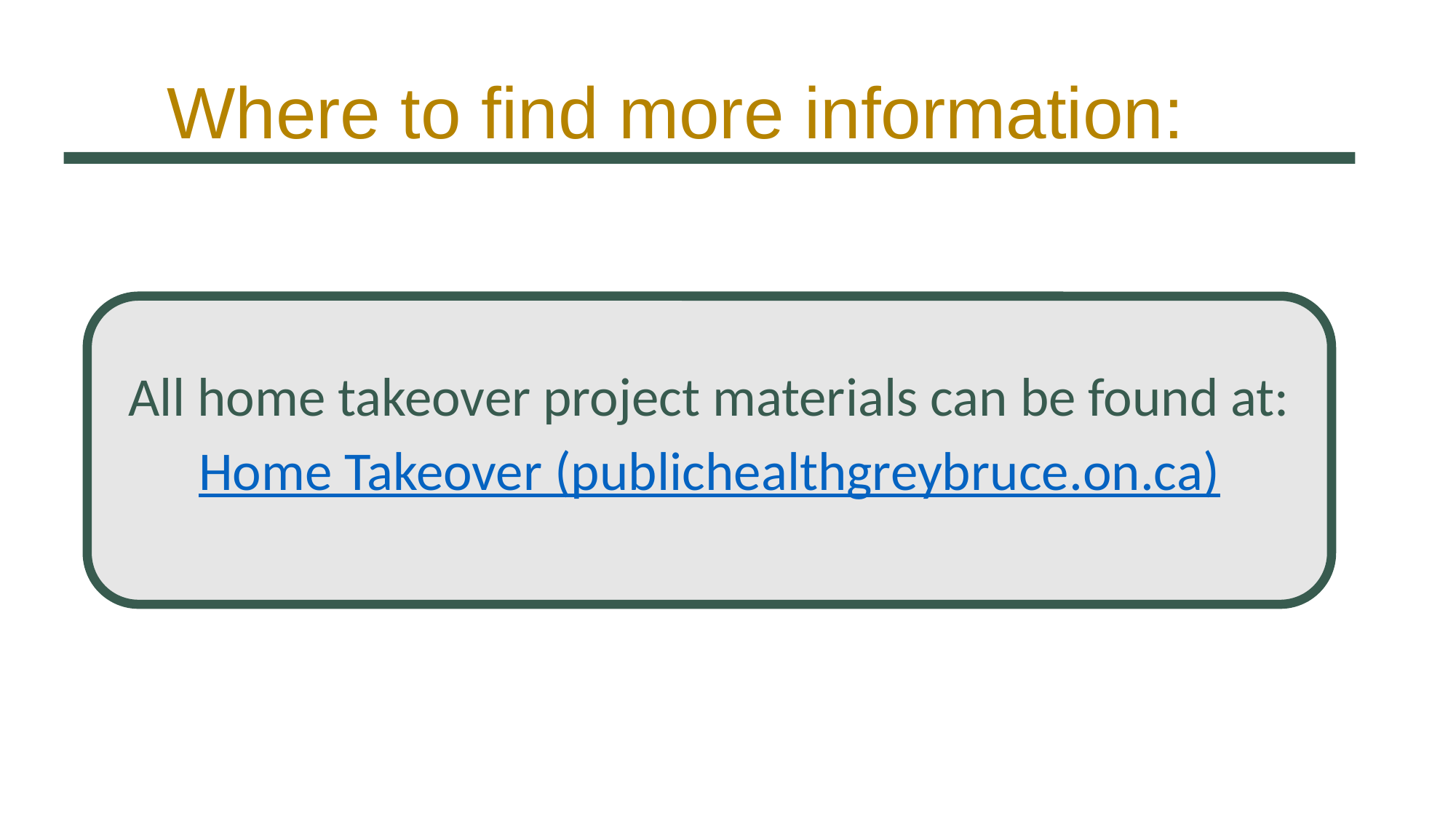

# Where to find more information:

All home takeover project materials can be found at:
 Home Takeover (publichealthgreybruce.on.ca)